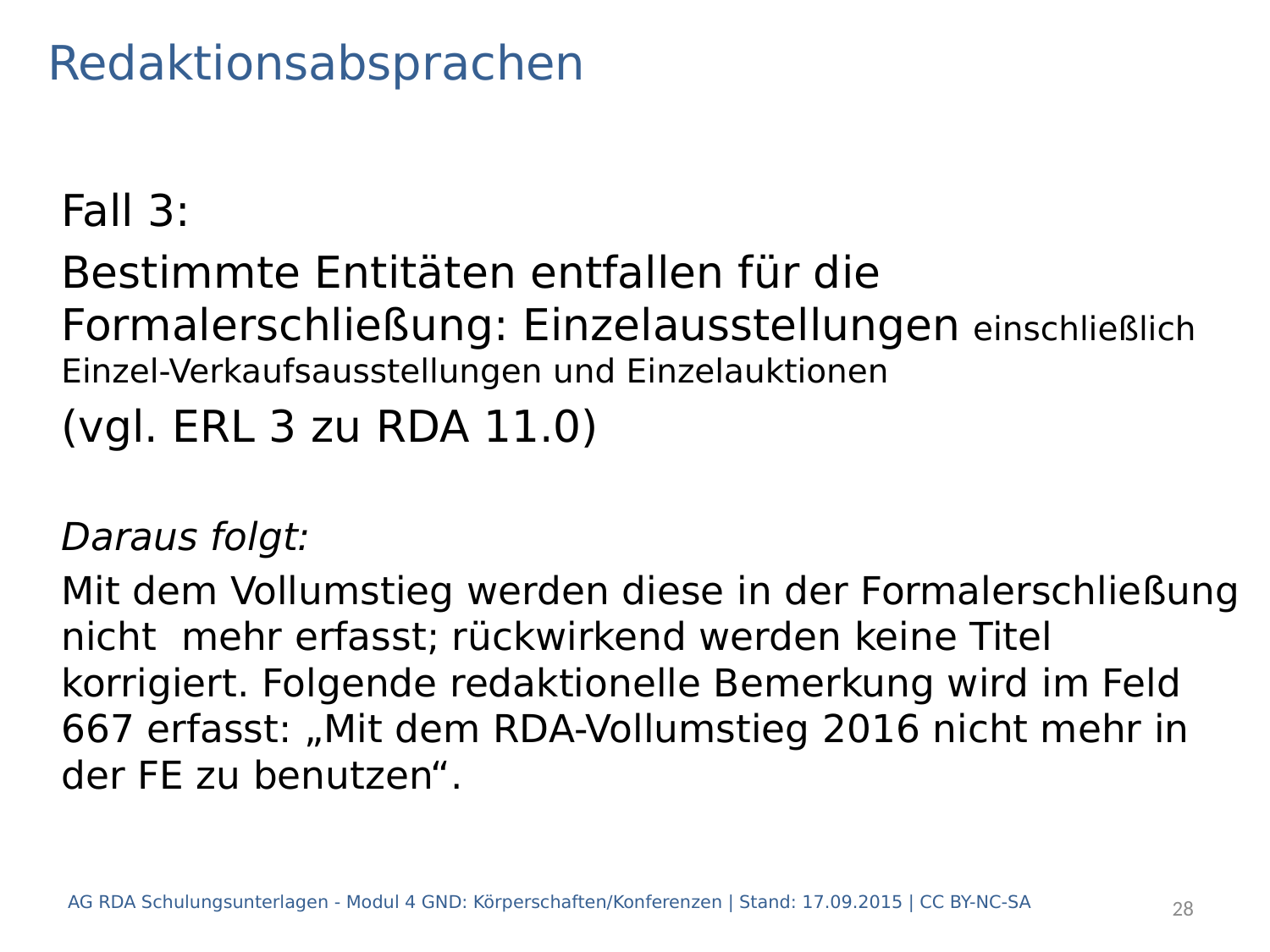

# Redaktionsabsprachen
Fall 3:
Bestimmte Entitäten entfallen für die Formalerschließung: Einzelausstellungen einschließlich Einzel-Verkaufsausstellungen und Einzelauktionen
(vgl. ERL 3 zu RDA 11.0)

Daraus folgt:
Mit dem Vollumstieg werden diese in der Formalerschließung nicht  mehr erfasst; rückwirkend werden keine Titel korrigiert. Folgende redaktionelle Bemerkung wird im Feld 667 erfasst: „Mit dem RDA-Vollumstieg 2016 nicht mehr in der FE zu benutzen“.

AG RDA Schulungsunterlagen - Modul 4 GND: Körperschaften/Konferenzen | Stand: 17.09.2015 | CC BY-NC-SA
28